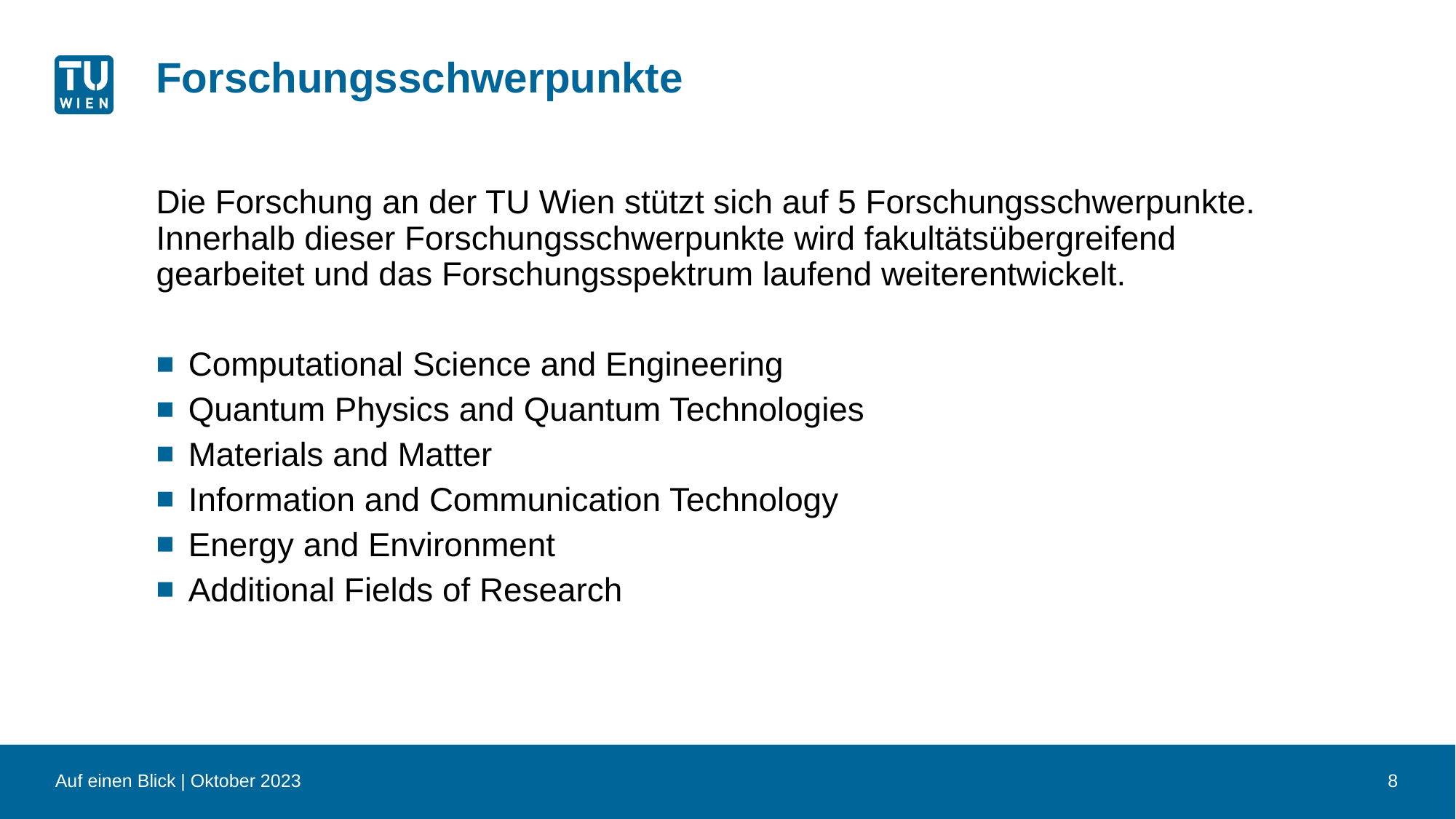

# Forschungsschwerpunkte
Die Forschung an der TU Wien stützt sich auf 5 Forschungsschwerpunkte. Innerhalb dieser Forschungsschwerpunkte wird fakultätsübergreifend gearbeitet und das Forschungsspektrum laufend weiterentwickelt.

Computational Science and Engineering
Quantum Physics and Quantum Technologies
Materials and Matter
Information and Communication Technology
Energy and Environment
Additional Fields of Research

Auf einen Blick | Oktober 2023
8